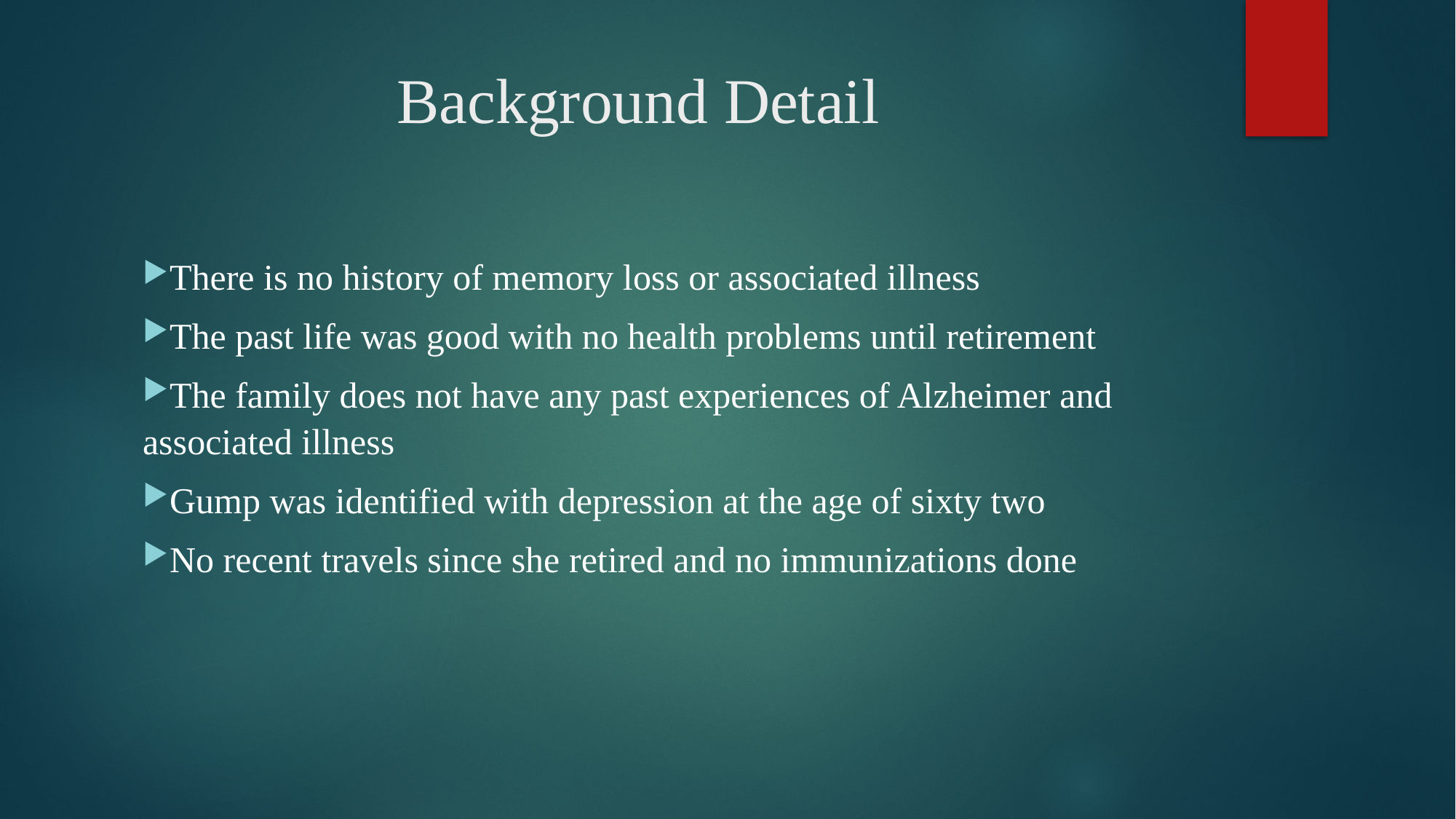

# Background Detail
There is no history of memory loss or associated illness
The past life was good with no health problems until retirement
The family does not have any past experiences of Alzheimer and associated illness
Gump was identified with depression at the age of sixty two
No recent travels since she retired and no immunizations done